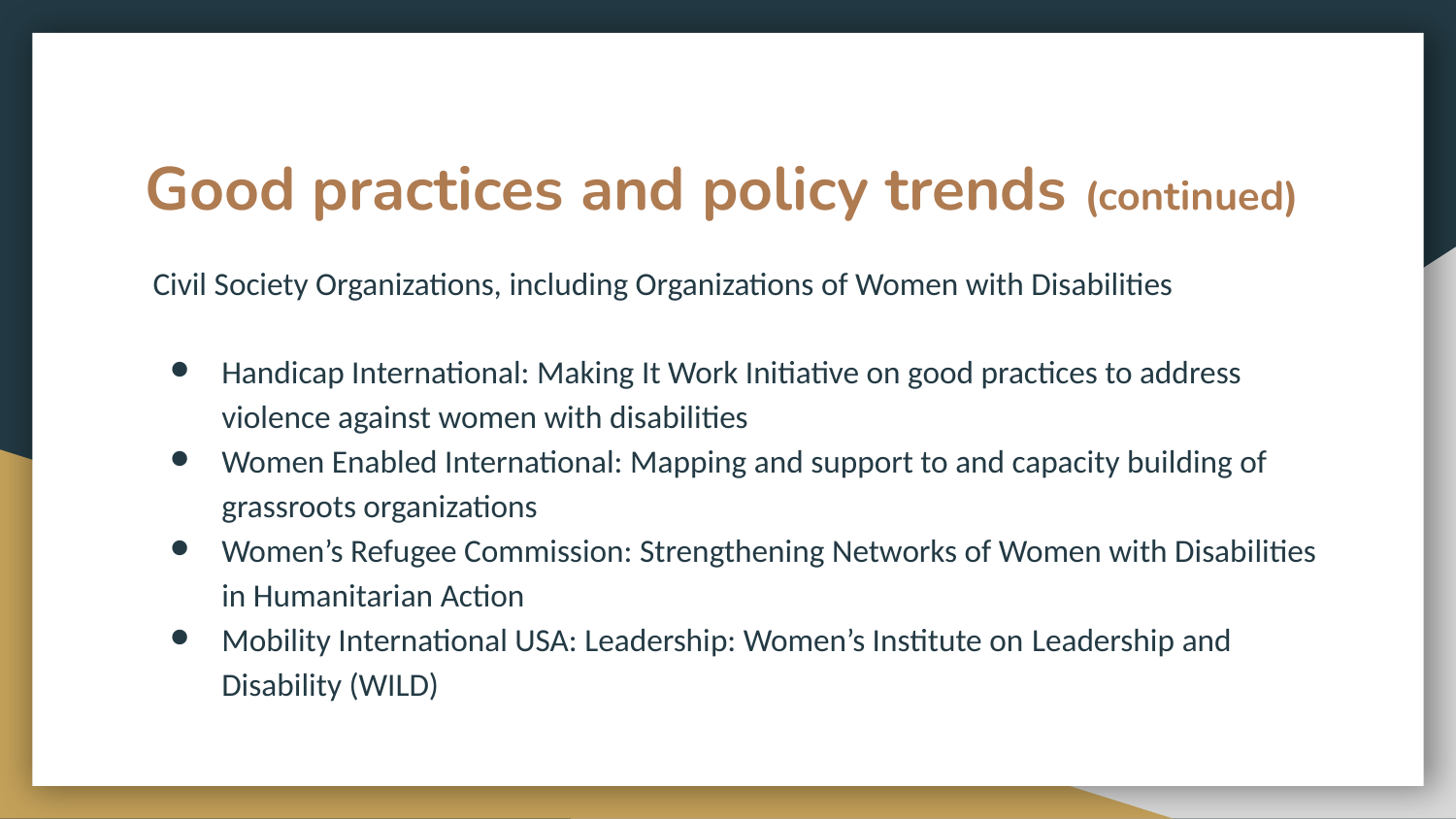

# Good practices and policy trends (continued)
Civil Society Organizations, including Organizations of Women with Disabilities

Handicap International: Making It Work Initiative on good practices to address violence against women with disabilities
Women Enabled International: Mapping and support to and capacity building of grassroots organizations
Women’s Refugee Commission: Strengthening Networks of Women with Disabilities in Humanitarian Action
Mobility International USA: Leadership: Women’s Institute on Leadership and Disability (WILD)